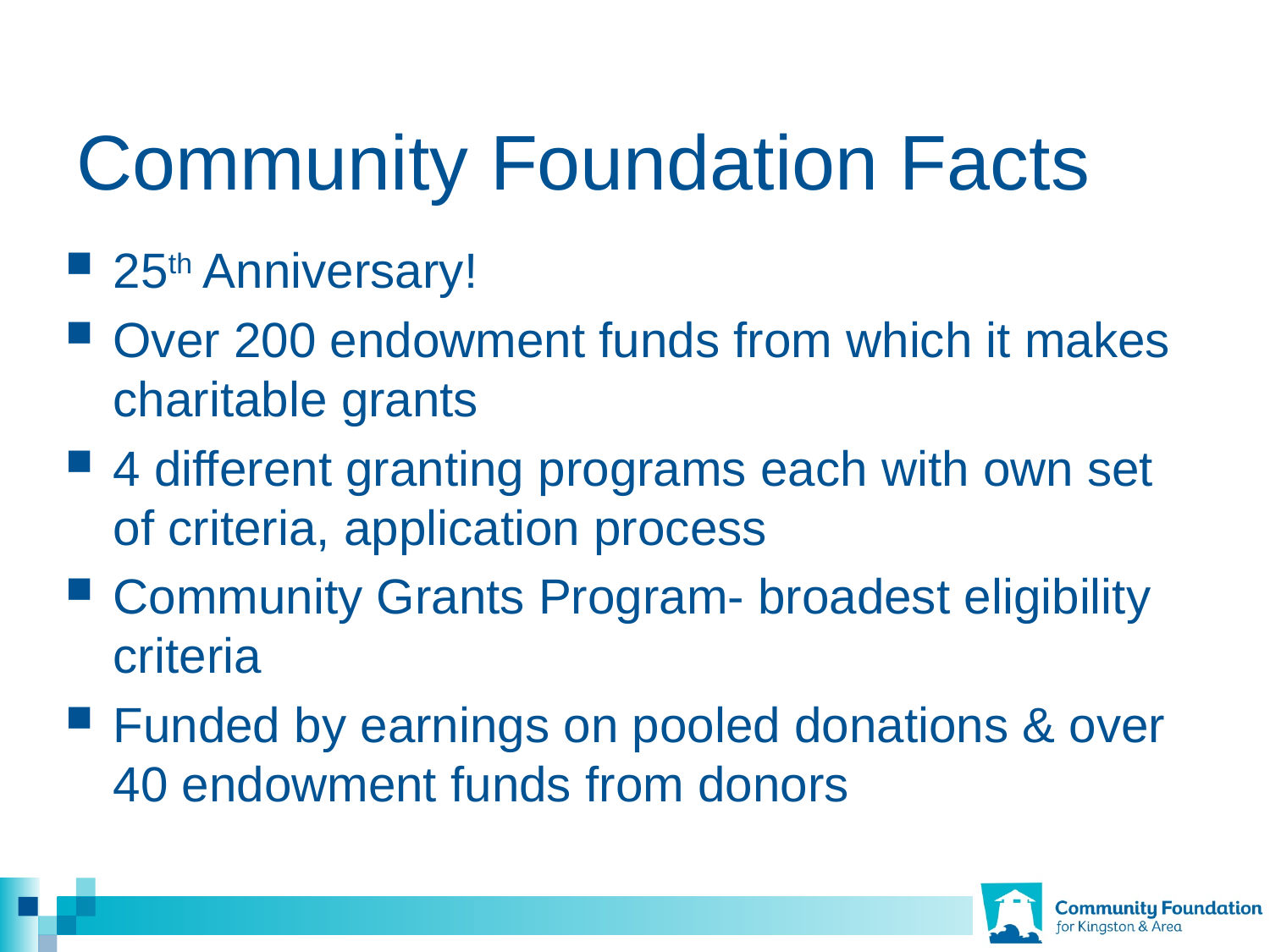

# Community Foundation Facts
25th Anniversary!
Over 200 endowment funds from which it makes charitable grants
4 different granting programs each with own set of criteria, application process
Community Grants Program- broadest eligibility criteria
Funded by earnings on pooled donations & over 40 endowment funds from donors